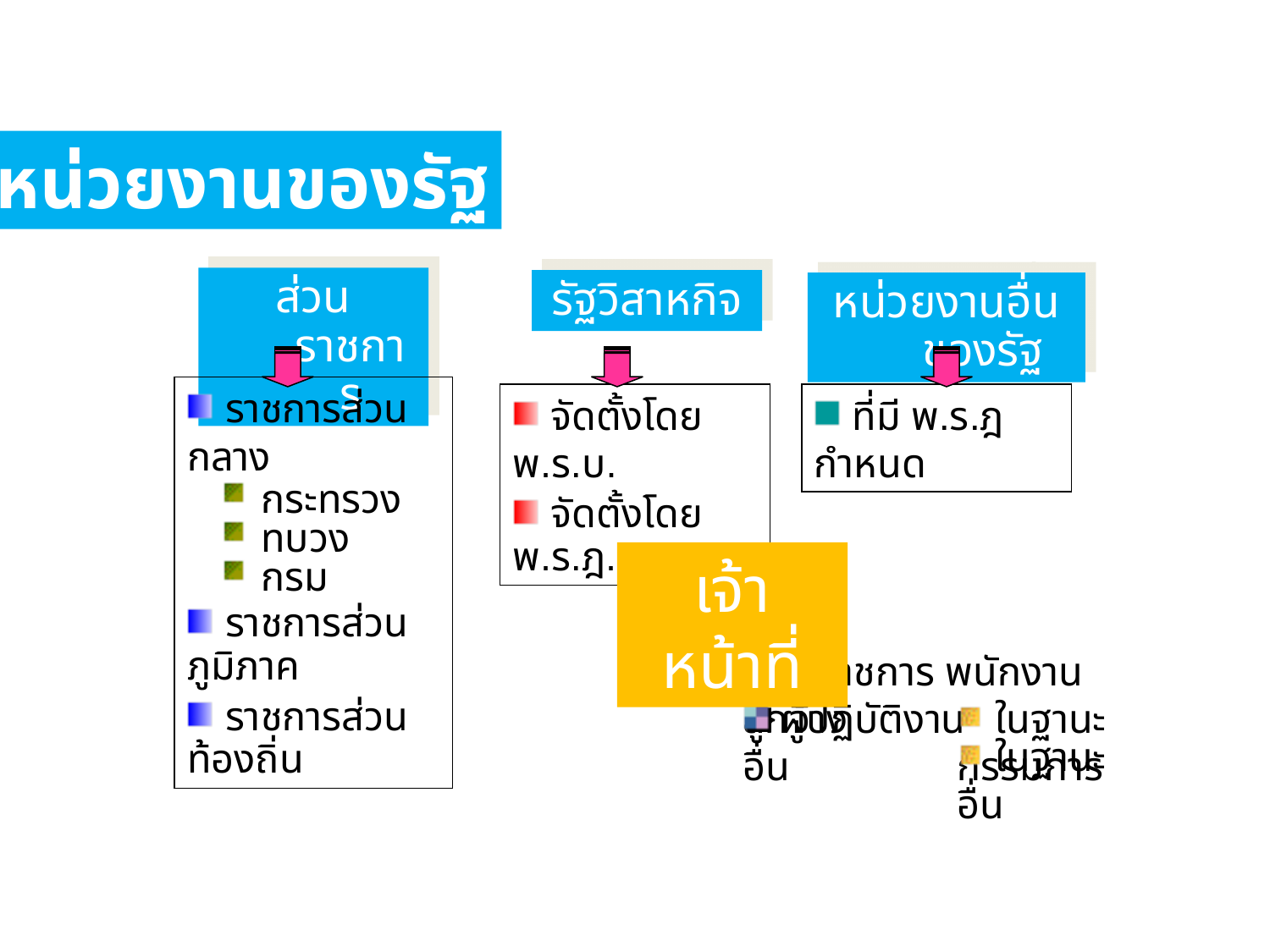

หน่วยงานของรัฐ
ส่วนราชการ
รัฐวิสาหกิจ
หน่วยงานอื่นของรัฐ

 ราชการส่วนกลาง
 กระทรวง
 ทบวง
 กรม
 ราชการส่วนภูมิภาค
 ราชการส่วนท้องถิ่น
 ที่มี พ.ร.ฎ กำหนด
 จัดตั้งโดย พ.ร.บ.
 จัดตั้งโดย พ.ร.ฎ.
เจ้าหน้าที่
 ข้าราชการ พนักงาน ลูกจ้าง
 ผู้ปฏิบัติงานอื่น
 ในฐานะกรรมการ
 ในฐานะอื่น